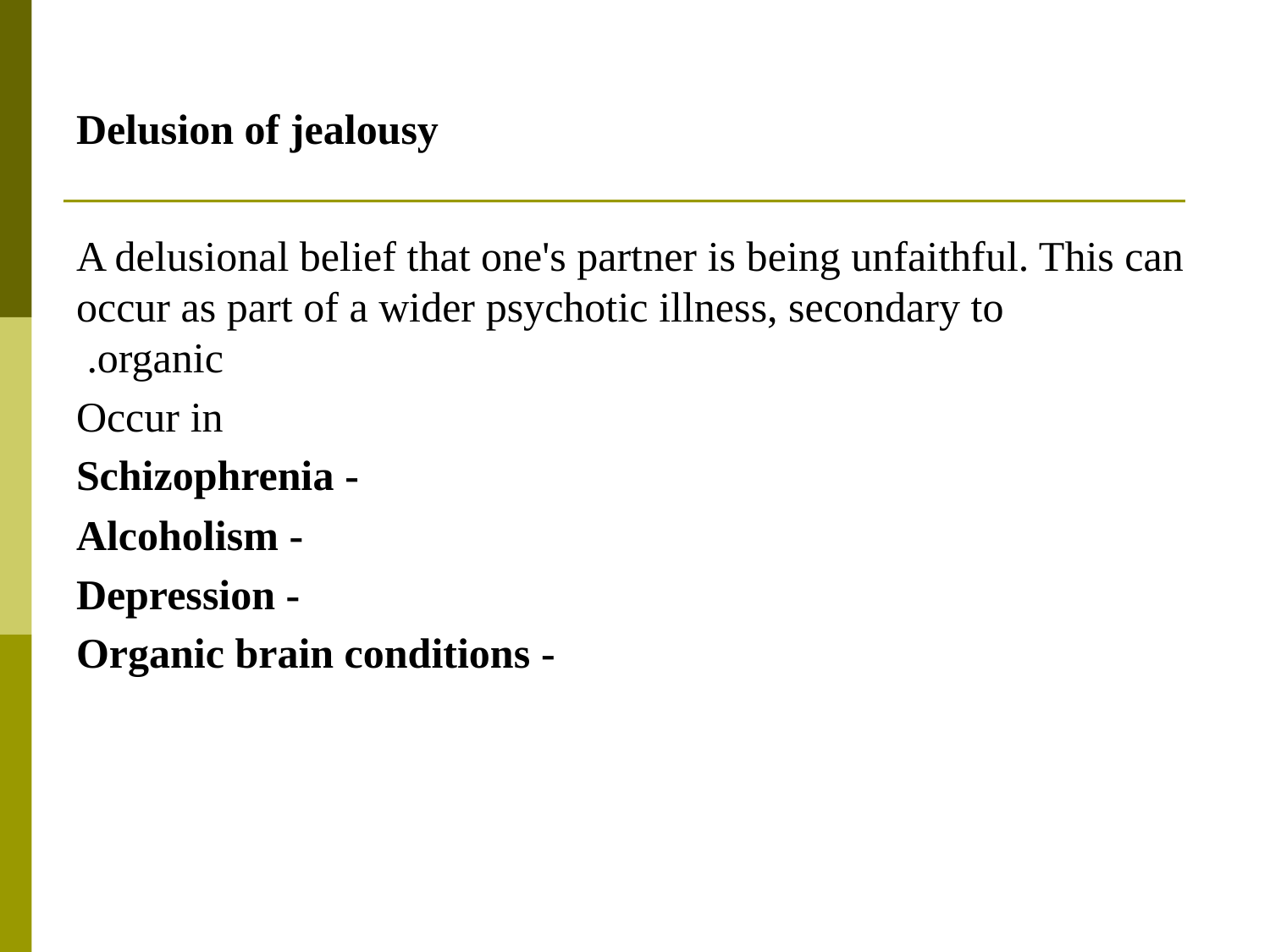

# Delusion of jealousy
A delusional belief that one's partner is being unfaithful. This can occur as part of a wider psychotic illness, secondary to organic.
Occur in
- Schizophrenia
- Alcoholism
- Depression
- Organic brain conditions